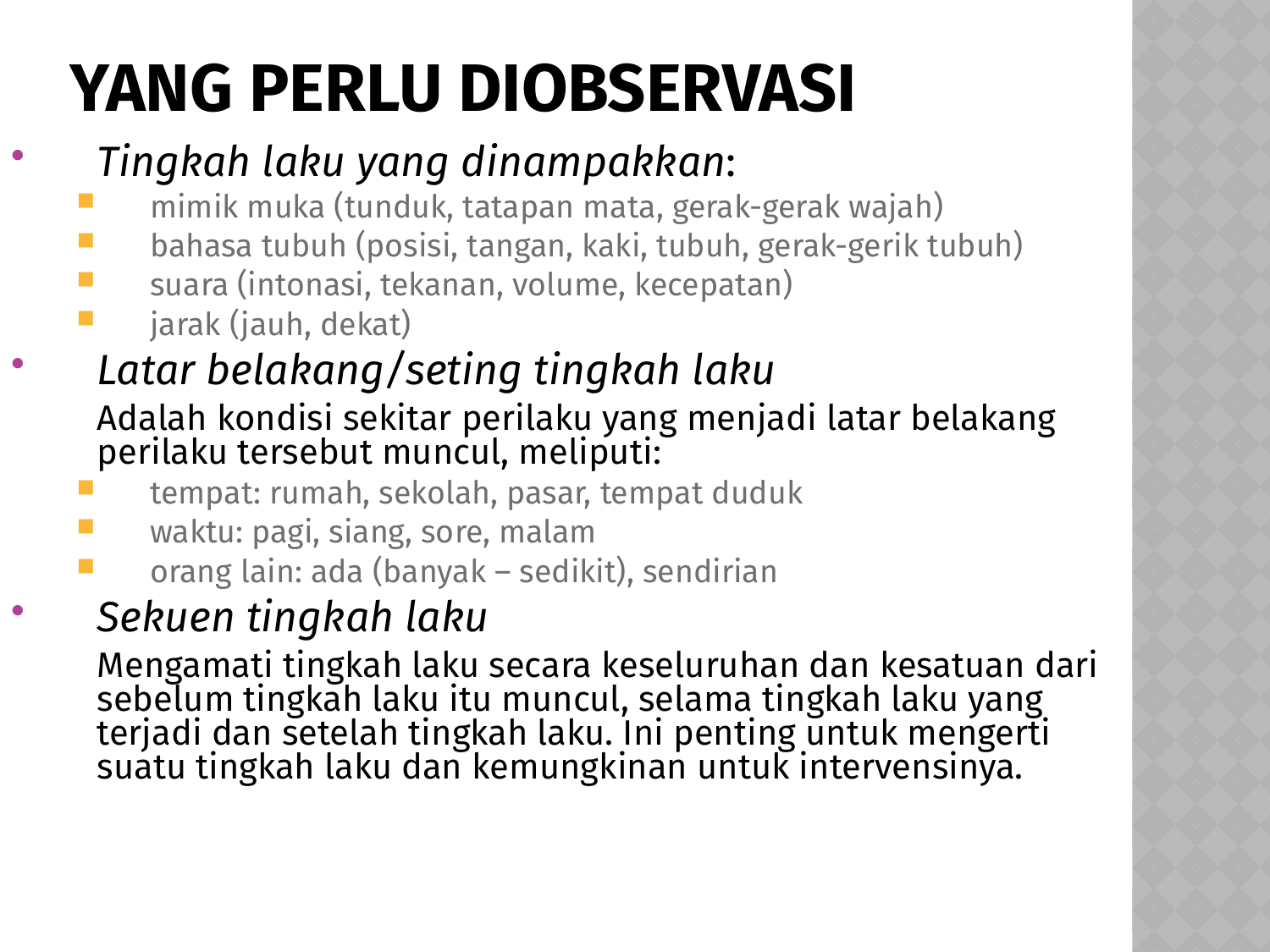

# YANG PERLU DIOBSERVASI
Tingkah laku yang dinampakkan:
mimik muka (tunduk, tatapan mata, gerak-gerak wajah)
bahasa tubuh (posisi, tangan, kaki, tubuh, gerak-gerik tubuh)
suara (intonasi, tekanan, volume, kecepatan)
jarak (jauh, dekat)
Latar belakang/seting tingkah laku
	Adalah kondisi sekitar perilaku yang menjadi latar belakang perilaku tersebut muncul, meliputi:
tempat: rumah, sekolah, pasar, tempat duduk
waktu: pagi, siang, sore, malam
orang lain: ada (banyak – sedikit), sendirian
Sekuen tingkah laku
	Mengamati tingkah laku secara keseluruhan dan kesatuan dari sebelum tingkah laku itu muncul, selama tingkah laku yang terjadi dan setelah tingkah laku. Ini penting untuk mengerti suatu tingkah laku dan kemungkinan untuk intervensinya.